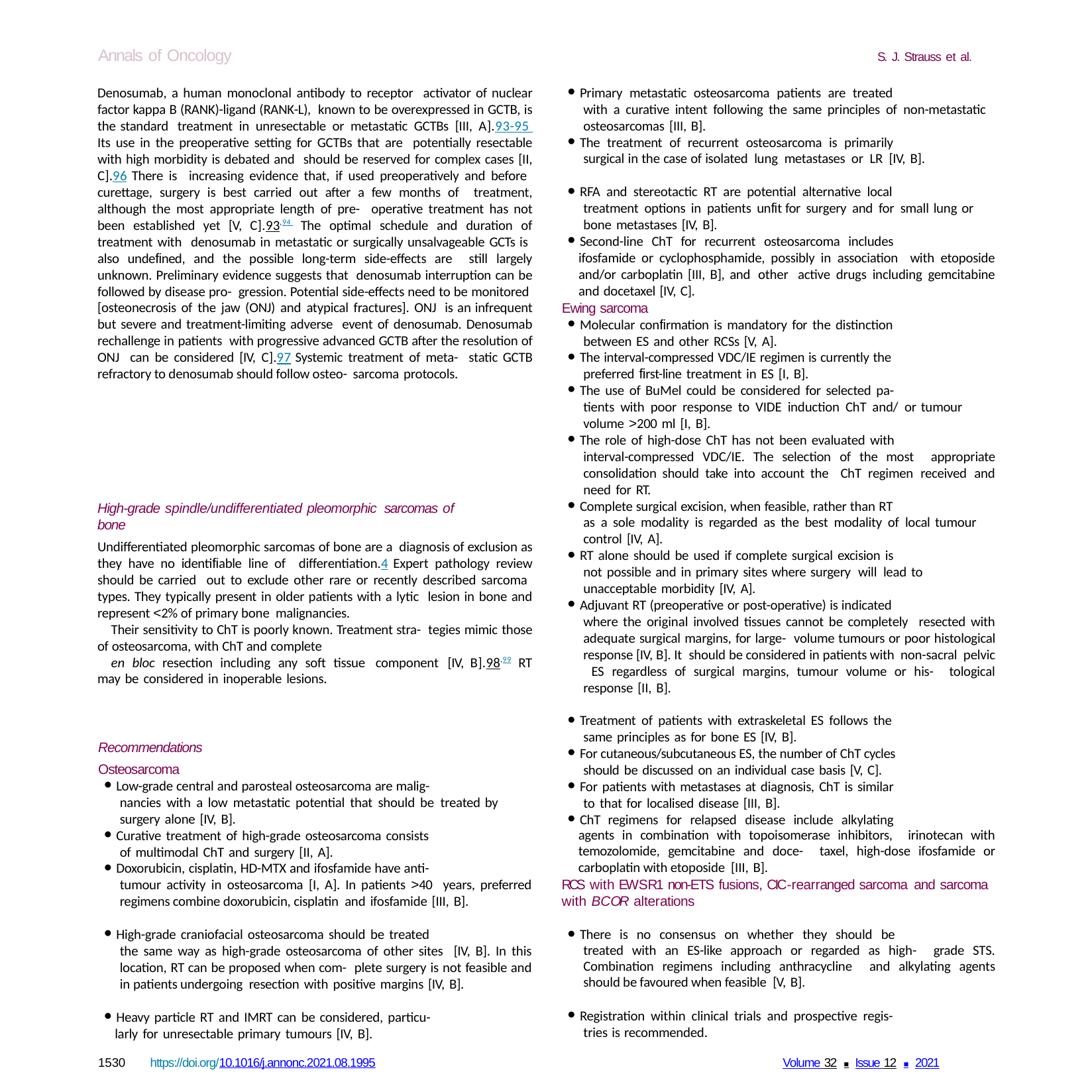

Annals of Oncology
S. J. Strauss et al.
Denosumab, a human monoclonal antibody to receptor  activator of nuclear factor kappa B (RANK)-ligand (RANK-L),  known to be overexpressed in GCTB, is the standard  treatment in unresectable or metastatic GCTBs [III, A].93-95  Its use in the preoperative setting for GCTBs that are  potentially resectable with high morbidity is debated and  should be reserved for complex cases [II, C].96 There is  increasing evidence that, if used preoperatively and before  curettage, surgery is best carried out after a few months of  treatment, although the most appropriate length of pre-  operative treatment has not been established yet [V, C].93,94  The optimal schedule and duration of treatment with  denosumab in metastatic or surgically unsalvageable GCTs is  also undefined, and the possible long-term side-effects are  still largely unknown. Preliminary evidence suggests that  denosumab interruption can be followed by disease pro-  gression. Potential side-effects need to be monitored  [osteonecrosis of the jaw (ONJ) and atypical fractures]. ONJ  is an infrequent but severe and treatment-limiting adverse  event of denosumab. Denosumab rechallenge in patients  with progressive advanced GCTB after the resolution of ONJ  can be considered [IV, C].97 Systemic treatment of meta-  static GCTB refractory to denosumab should follow osteo-  sarcoma protocols.
Primary metastatic osteosarcoma patients are treated
with a curative intent following the same principles of  non-metastatic osteosarcomas [III, B].
The treatment of recurrent osteosarcoma is primarily
surgical in the case of isolated lung metastases or LR  [IV, B].
RFA and stereotactic RT are potential alternative local
treatment options in patients unfit for surgery and for  small lung or bone metastases [IV, B].
Second-line ChT for recurrent osteosarcoma includes
ifosfamide or cyclophosphamide, possibly in association  with etoposide and/or carboplatin [III, B], and other  active drugs including gemcitabine and docetaxel [IV, C].
Ewing sarcoma
Molecular confirmation is mandatory for the distinction
between ES and other RCSs [V, A].
The interval-compressed VDC/IE regimen is currently the
preferred first-line treatment in ES [I, B].
The use of BuMel could be considered for selected pa-
tients with poor  response to VIDE induction ChT and/  or tumour volume >200 ml [I, B].
The role of high-dose ChT has not been evaluated with
interval-compressed VDC/IE. The selection of the most  appropriate consolidation should take into account the  ChT regimen received and need for RT.
Complete surgical excision, when feasible, rather than RT
High-grade spindle/undifferentiated pleomorphic  sarcomas of bone
Undifferentiated pleomorphic sarcomas of bone are a  diagnosis of exclusion as they have no identifiable line of  differentiation.4 Expert pathology review should be carried  out to exclude other rare or recently described sarcoma  types. They typically present in older patients with a lytic  lesion in bone and represent <2% of primary bone  malignancies.
Their sensitivity to ChT is poorly known. Treatment stra-  tegies mimic those of osteosarcoma, with ChT and complete
en bloc resection including any soft tissue component  [IV, B].98,99  RT may be considered in inoperable lesions.
as a sole modality is regarded as the best modality of  local tumour control [IV, A].
RT alone should be used if complete surgical excision is
not possible and in primary sites where surgery will  lead to unacceptable morbidity [IV, A].
Adjuvant RT (preoperative or post-operative) is indicated
where the original involved tissues cannot be completely  resected with adequate surgical margins, for large-  volume tumours or poor histological response [IV, B]. It  should be considered in patients with non-sacral pelvic  ES regardless of surgical margins, tumour volume or his-  tological response [II, B].
Treatment of patients with extraskeletal ES follows the
same principles as for bone ES [IV, B].
Recommendations
Osteosarcoma
For cutaneous/subcutaneous ES, the number of ChT cycles
should be discussed on an individual case basis [V, C].
Low-grade central and parosteal osteosarcoma are malig-
For patients with metastases at diagnosis, ChT is similar
nancies with a low metastatic potential that should be  treated by surgery alone [IV, B].
to that for localised disease [III, B].
ChT regimens for relapsed disease include alkylating
Curative treatment of high-grade osteosarcoma consists
agents in combination with topoisomerase inhibitors,  irinotecan with temozolomide, gemcitabine and doce-  taxel, high-dose ifosfamide or carboplatin with etoposide  [III, B].
RCS with EWSR1 non-ETS fusions, CIC-rearranged sarcoma  and sarcoma with BCOR alterations
of multimodal ChT and surgery [II, A].
Doxorubicin, cisplatin, HD-MTX and ifosfamide have anti-
tumour activity in osteosarcoma [I, A]. In patients >40  years, preferred regimens combine doxorubicin, cisplatin  and ifosfamide [III, B].
High-grade craniofacial osteosarcoma should be treated
There is no consensus on whether they should be
treated with an ES-like approach or regarded as high-  grade STS. Combination regimens including anthracycline  and alkylating agents should be favoured when feasible  [V, B].
the same way as high-grade osteosarcoma of other sites  [IV, B]. In this location, RT can be proposed when com-  plete surgery is not feasible and in patients undergoing  resection with positive margins [IV, B].
Registration within clinical  trials  and prospective  regis-
Heavy particle RT and IMRT can be considered, particu-
tries is recommended.
larly for unresectable primary tumours [IV, B].

1530	https://doi.org/10.1016/j.annonc.2021.08.1995
Volume 32 ■ Issue 12 ■ 2021